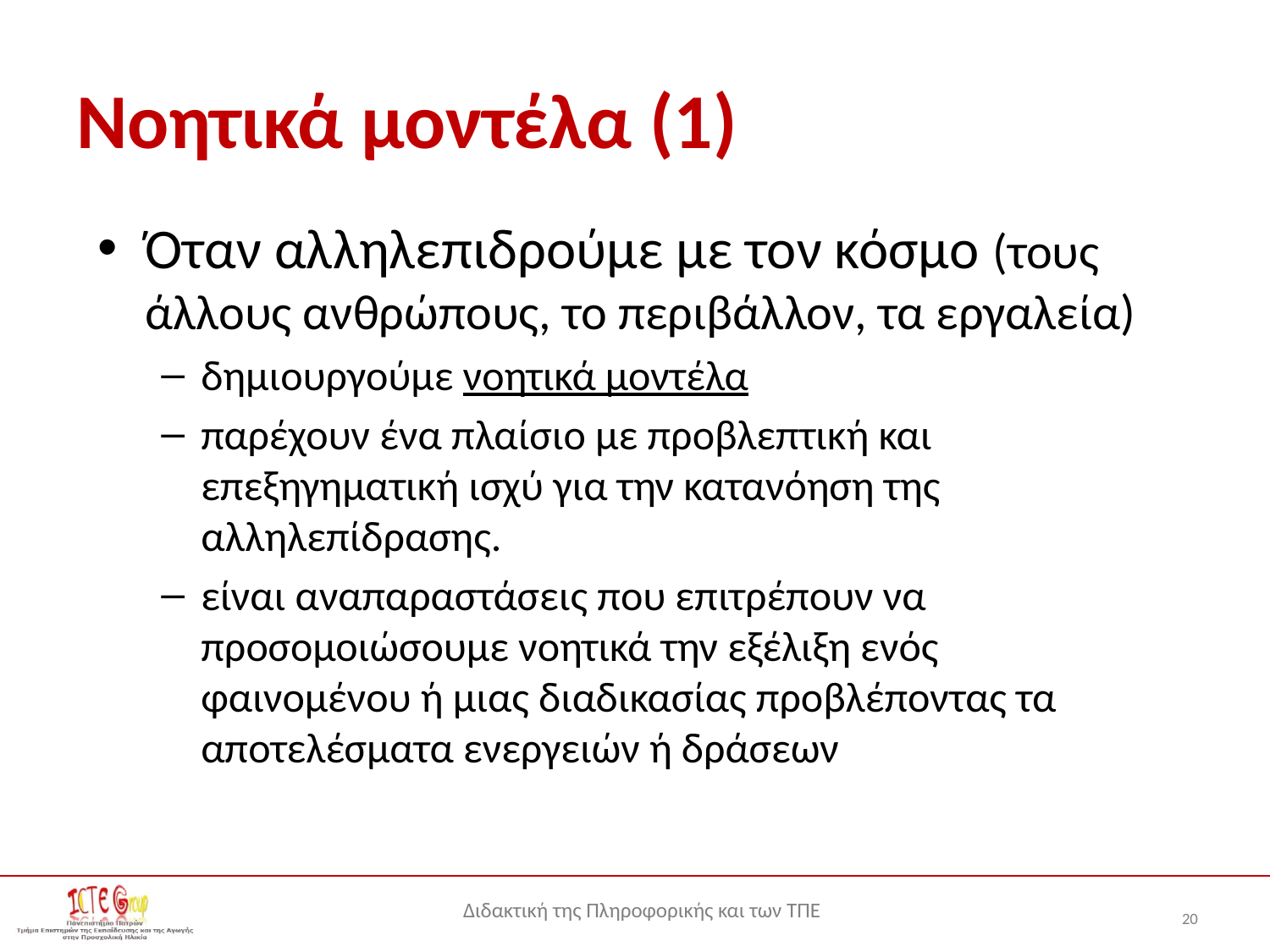

# Νοητικά μοντέλα (1)
Όταν αλληλεπιδρούμε με τον κόσμο (τους άλλους ανθρώπους, το περιβάλλον, τα εργαλεία)
δημιουργούμε νοητικά μοντέλα
παρέχουν ένα πλαίσιο με προβλεπτική και επεξηγηματική ισχύ για την κατανόηση της αλληλεπίδρασης.
είναι αναπαραστάσεις που επιτρέπουν να προσομοιώσουμε νοητικά την εξέλιξη ενός φαινομένου ή μιας διαδικασίας προβλέποντας τα αποτελέσματα ενεργειών ή δράσεων